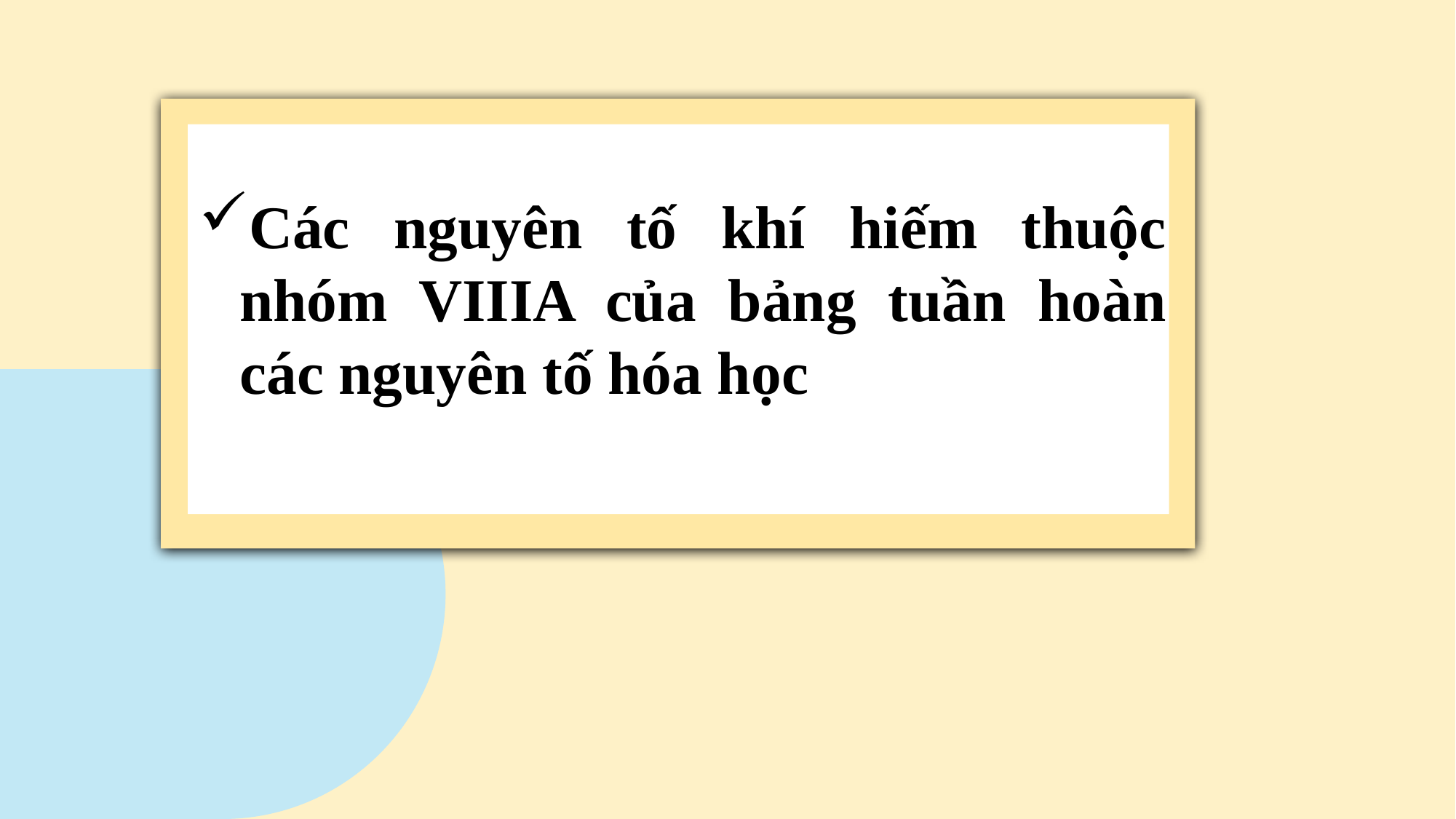

Các nguyên tố khí hiếm thuộc nhóm VIIIA của bảng tuần hoàn các nguyên tố hóa học